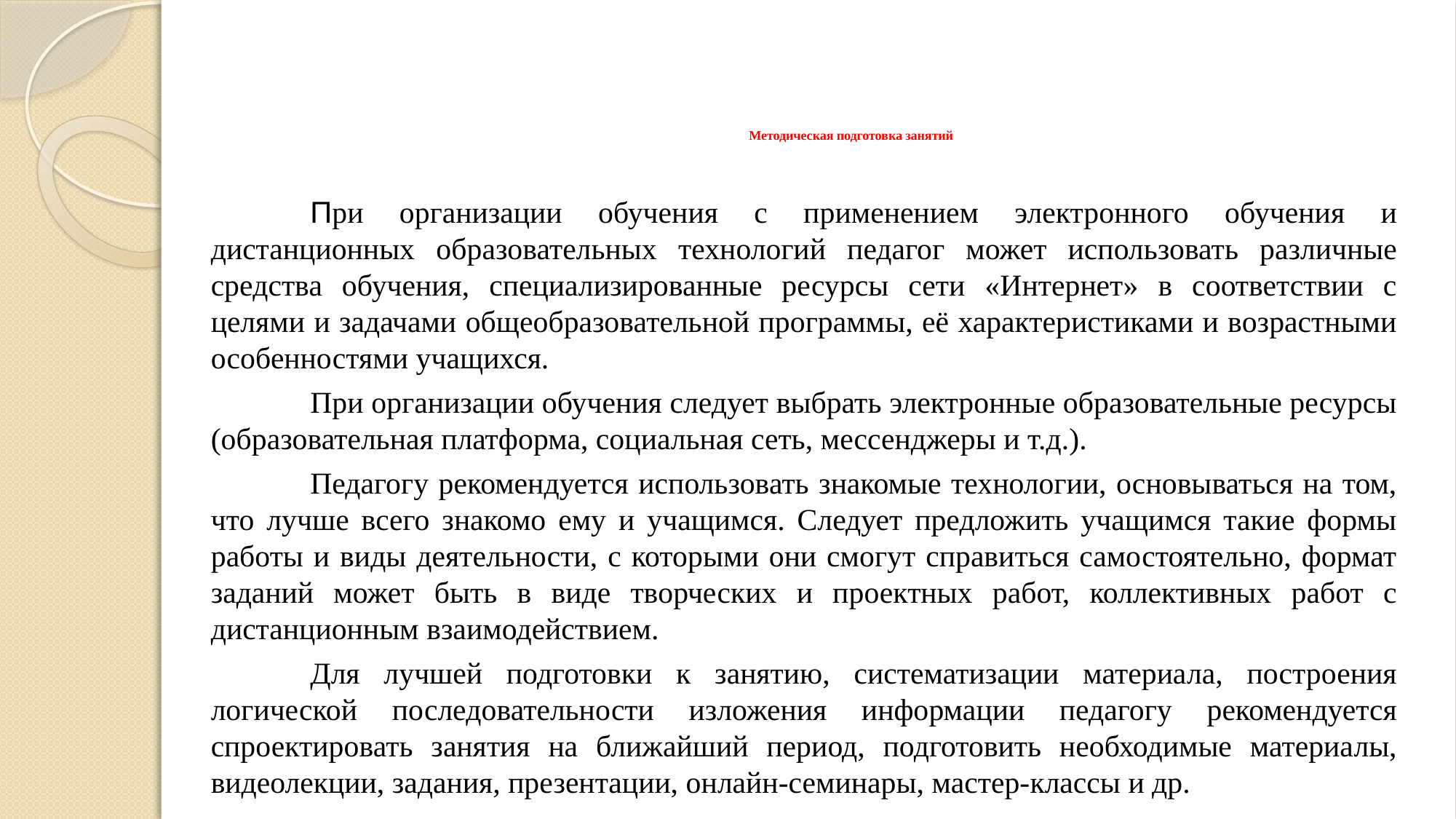

# Методическая подготовка занятий
	При организации обучения с применением электронного обучения и дистанционных образовательных технологий педагог может использовать различные средства обучения, специализированные ресурсы сети «Интернет» в соответствии с целями и задачами общеобразовательной программы, её характеристиками и возрастными особенностями учащихся.
	При организации обучения следует выбрать электронные образовательные ресурсы (образовательная платформа, социальная сеть, мессенджеры и т.д.).
	Педагогу рекомендуется использовать знакомые технологии, основываться на том, что лучше всего знакомо ему и учащимся. Следует предложить учащимся такие формы работы и виды деятельности, с которыми они смогут справиться самостоятельно, формат заданий может быть в виде творческих и проектных работ, коллективных работ с дистанционным взаимодействием.
	Для лучшей подготовки к занятию, систематизации материала, построения логической последовательности изложения информации педагогу рекомендуется спроектировать занятия на ближайший период, подготовить необходимые материалы, видеолекции, задания, презентации, онлайн-семинары, мастер-классы и др.